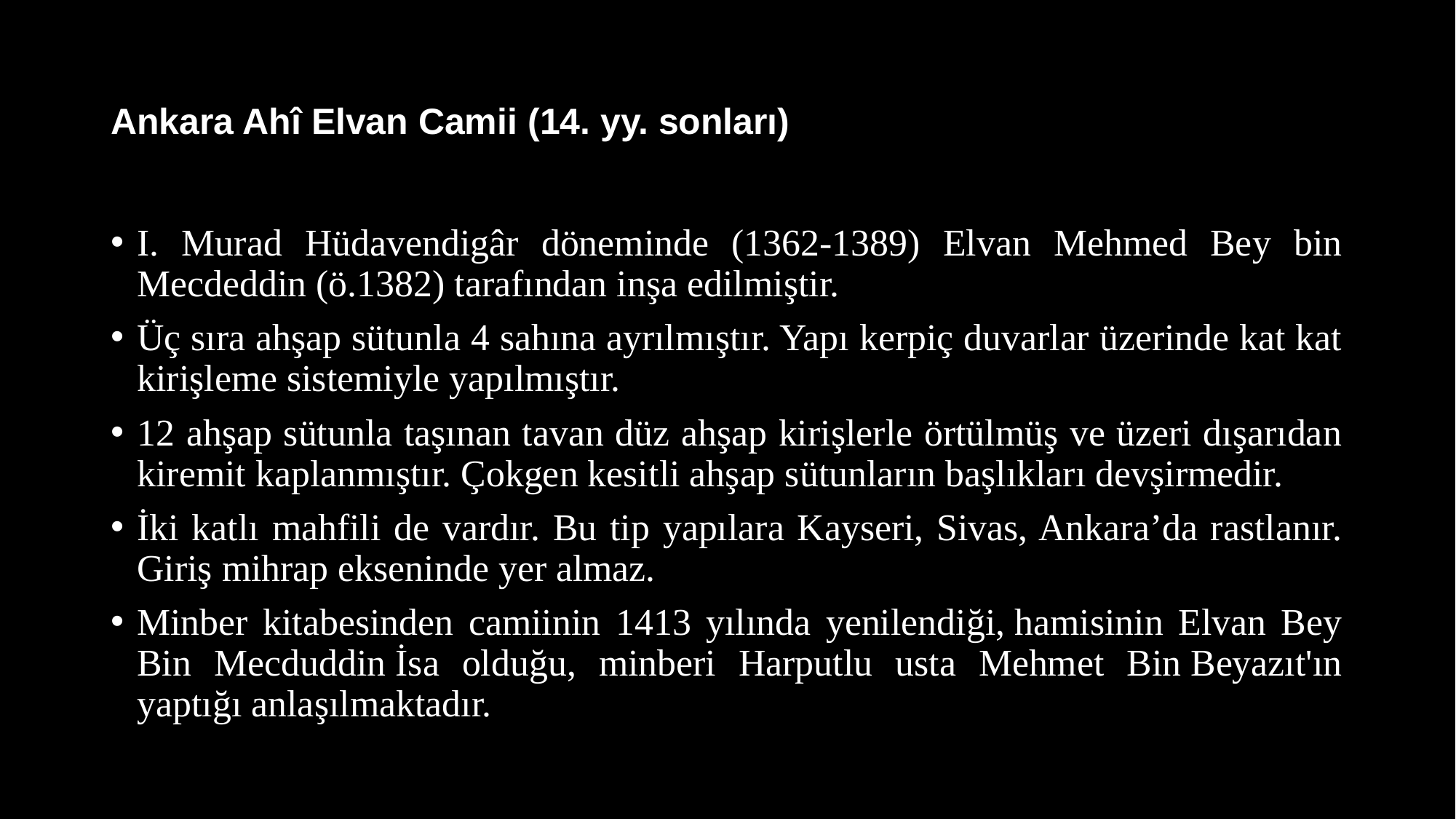

# Ankara Ahî Elvan Camii (14. yy. sonları)
I. Murad Hüdavendigâr döneminde (1362-1389) Elvan Mehmed Bey bin Mecdeddin (ö.1382) tarafından inşa edilmiştir.
Üç sıra ahşap sütunla 4 sahına ayrılmıştır. Yapı kerpiç duvarlar üzerinde kat kat kirişleme sistemiyle yapılmıştır.
12 ahşap sütunla taşınan tavan düz ahşap kirişlerle örtülmüş ve üzeri dışarıdan kiremit kaplanmıştır. Çokgen kesitli ahşap sütunların başlıkları devşirmedir.
İki katlı mahfili de vardır. Bu tip yapılara Kayseri, Sivas, Ankara’da rastlanır. Giriş mihrap ekseninde yer almaz.
Minber kitabesinden camiinin 1413 yılında yenilendiği, hamisinin Elvan Bey Bin Mecduddin İsa olduğu, minberi Harputlu usta Mehmet Bin Beyazıt'ın yaptığı anlaşılmaktadır.